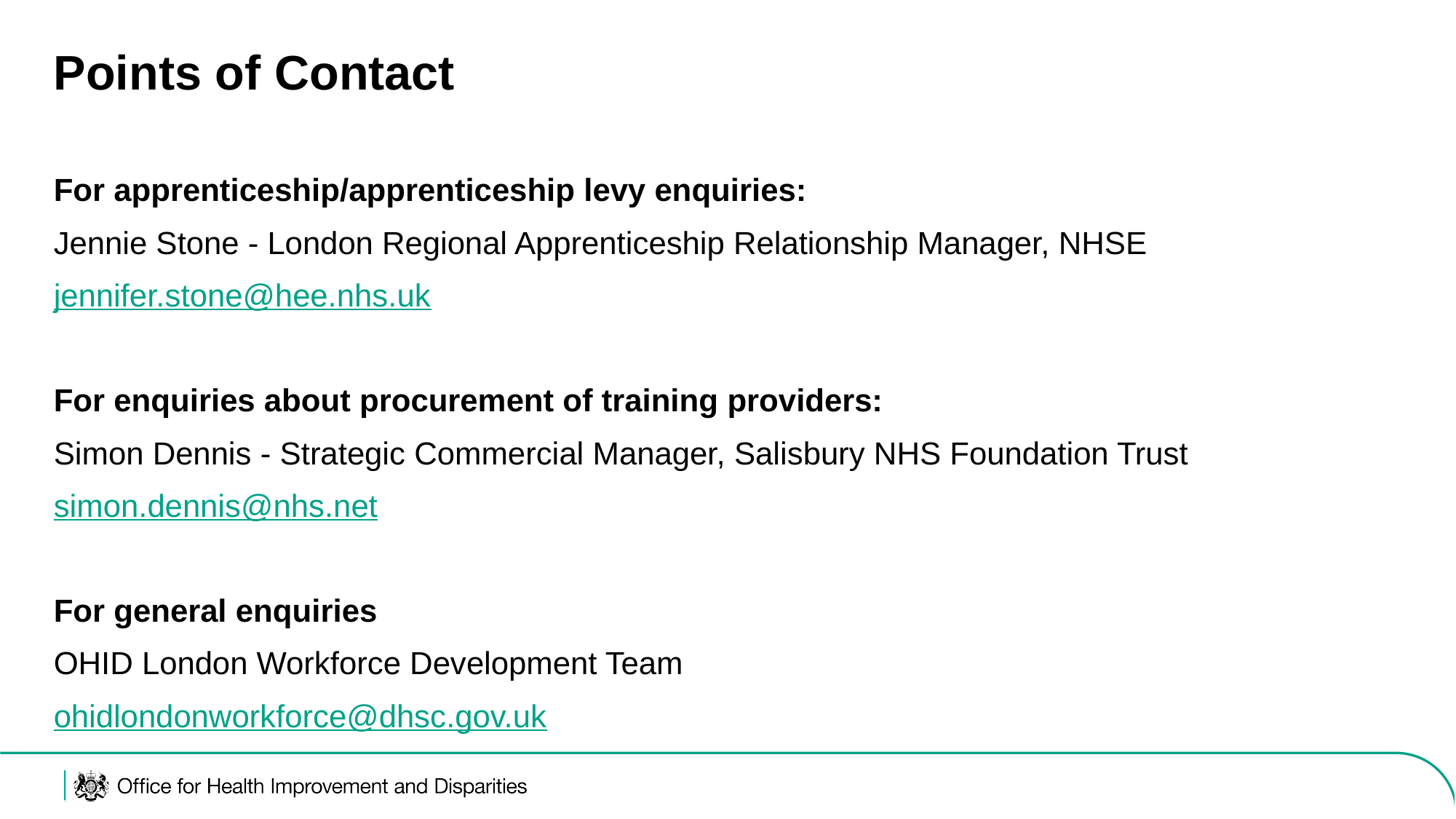

# Points of Contact
For apprenticeship/apprenticeship levy enquiries:
Jennie Stone - London Regional Apprenticeship Relationship Manager, NHSE
jennifer.stone@hee.nhs.uk

For enquiries about procurement of training providers:
Simon Dennis - Strategic Commercial Manager, Salisbury NHS Foundation Trust
simon.dennis@nhs.net

For general enquiries
OHID London Workforce Development Team
ohidlondonworkforce@dhsc.gov.uk